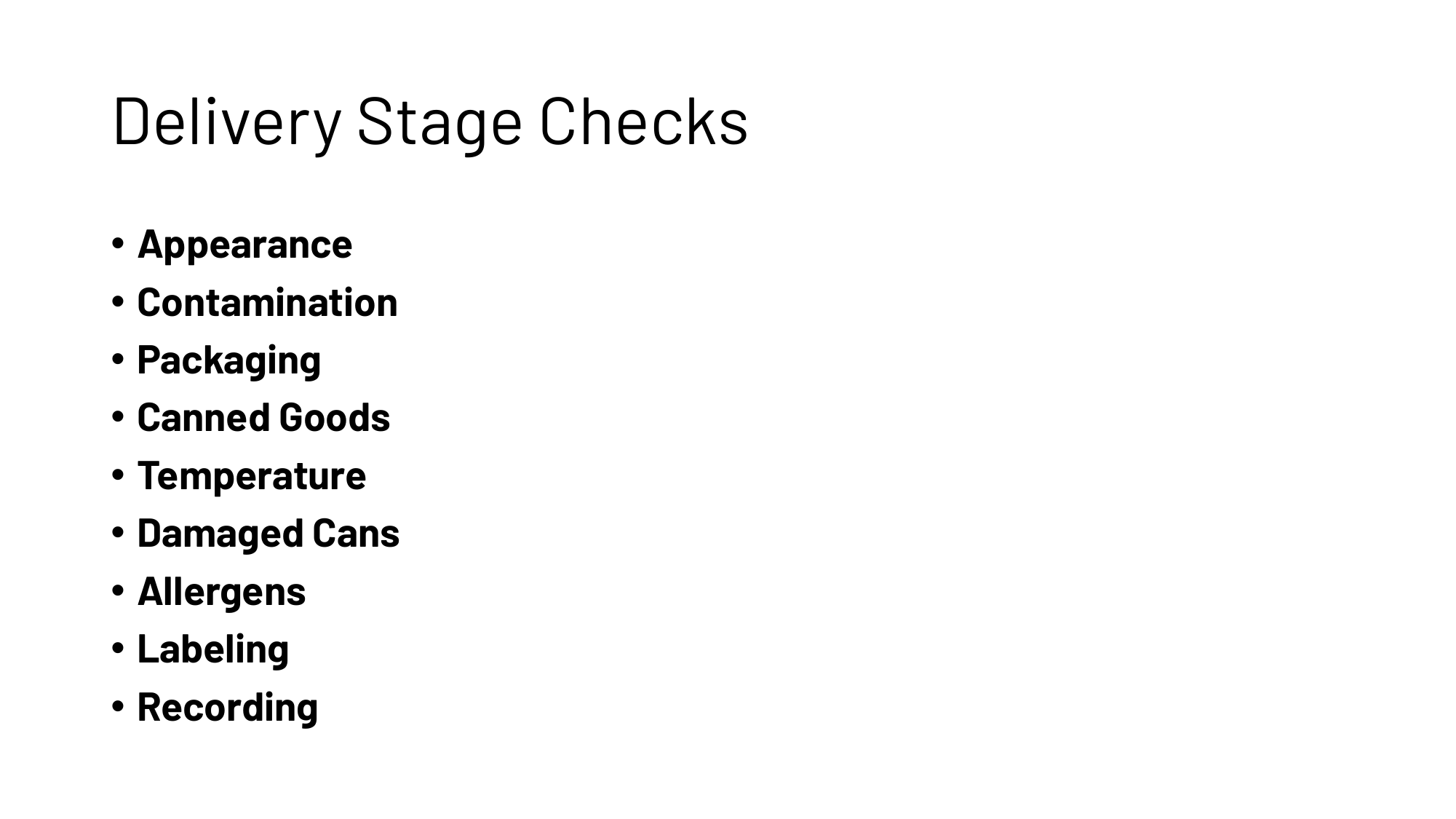

# Delivery Stage Checks
Appearance
Contamination
Packaging
Canned Goods
Temperature
Damaged Cans
Allergens
Labeling
Recording